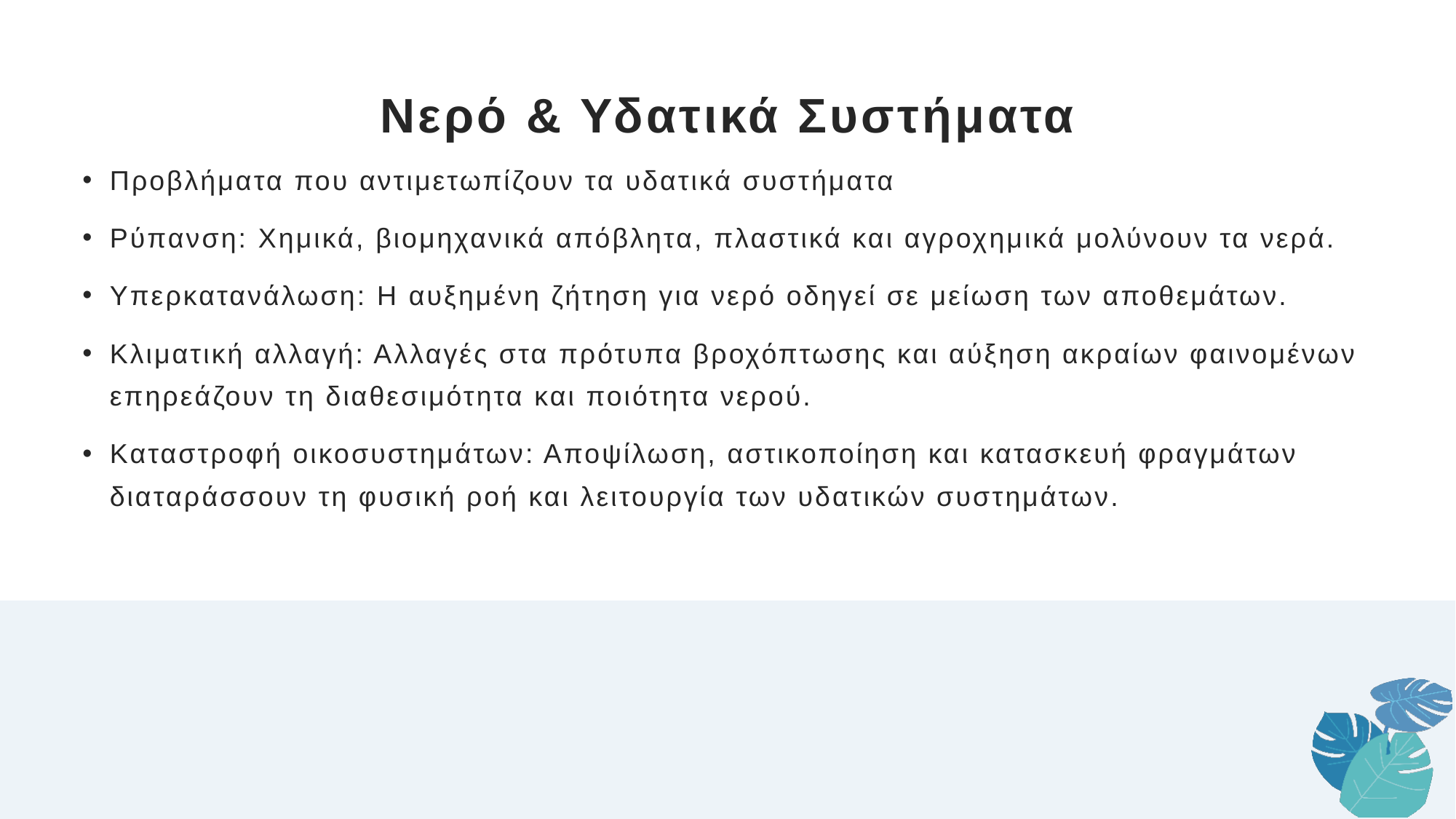

# Νερό & Υδατικά Συστήματα
Προβλήματα που αντιμετωπίζουν τα υδατικά συστήματα
Ρύπανση: Χημικά, βιομηχανικά απόβλητα, πλαστικά και αγροχημικά μολύνουν τα νερά.
Υπερκατανάλωση: Η αυξημένη ζήτηση για νερό οδηγεί σε μείωση των αποθεμάτων.
Κλιματική αλλαγή: Αλλαγές στα πρότυπα βροχόπτωσης και αύξηση ακραίων φαινομένων επηρεάζουν τη διαθεσιμότητα και ποιότητα νερού.
Καταστροφή οικοσυστημάτων: Αποψίλωση, αστικοποίηση και κατασκευή φραγμάτων διαταράσσουν τη φυσική ροή και λειτουργία των υδατικών συστημάτων.